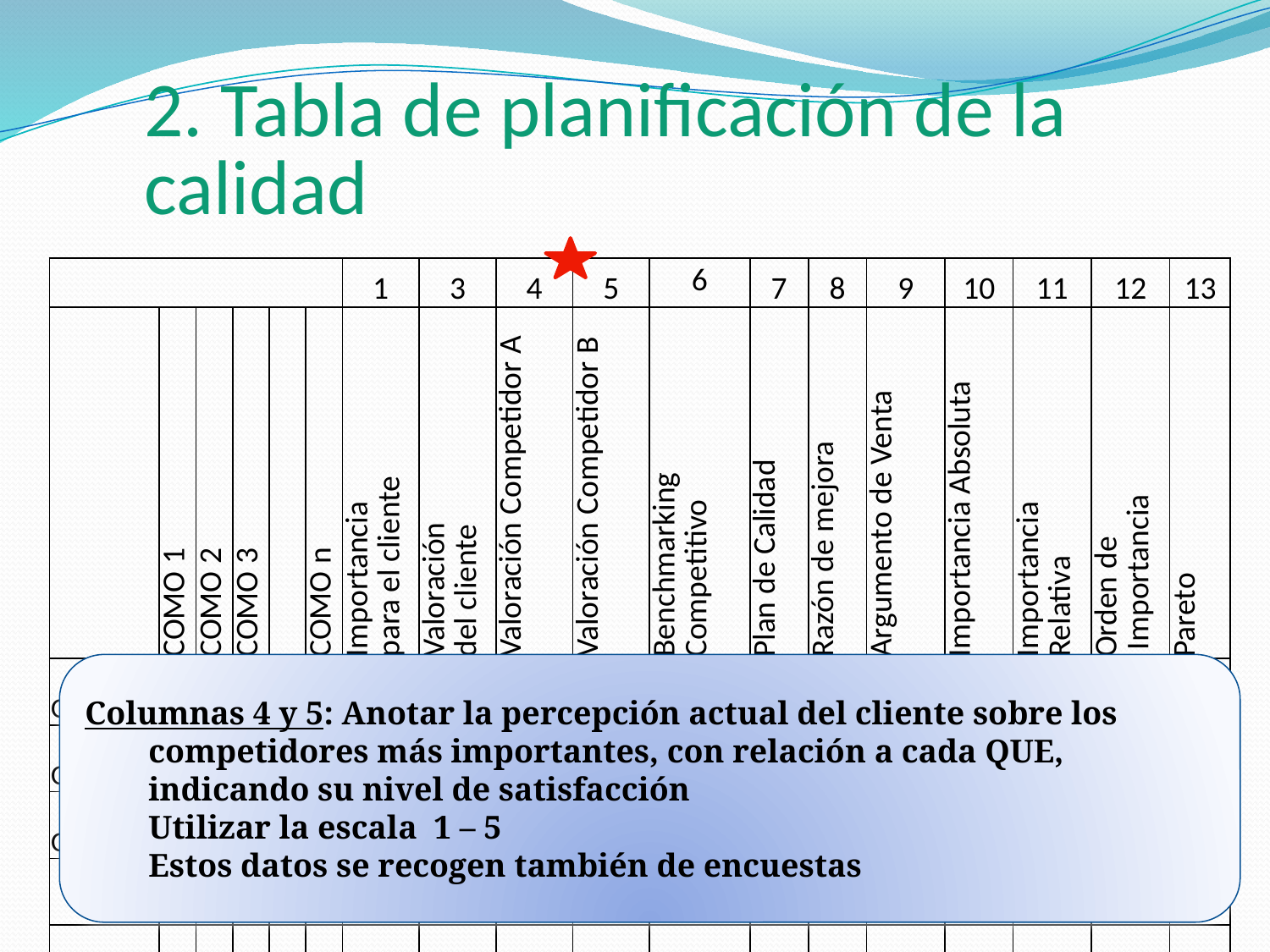

# 2. Tabla de planificación de la calidad

|  |  |  |  |  |  | 1 | 3 | 4 | 5 | 6 | 7 | 8 | 9 | 10 | 11 | 12 | 13 |
| --- | --- | --- | --- | --- | --- | --- | --- | --- | --- | --- | --- | --- | --- | --- | --- | --- | --- |
|  | COMO 1 | COMO 2 | COMO 3 |  | COMO n | Importancia para el cliente | Valoración del cliente | Valoración Competidor A | Valoración Competidor B | Benchmarking Competitivo | Plan de Calidad | Razón de mejora | Argumento de Venta | Importancia Absoluta | Importancia Relativa | Orden de Importancia | Pareto |
| QUE 1 |  |  |  |  |  |  |  |  |  |  |  |  |  |  |  |  |  |
| QUE 2 |  |  |  |  |  |  |  |  |  |  |  |  |  |  |  |  |  |
| QUE 3 |  |  |  |  |  |  |  |  |  |  |  |  |  |  |  |  |  |
|  |  |  |  |  |  |  |  |  |  |  |  |  |  |  |  |  |  |
| QUE m |  |  |  |  |  |  |  |  |  |  |  |  |  |  |  |  |  |
Columnas 4 y 5: Anotar la percepción actual del cliente sobre los competidores más importantes, con relación a cada QUE, indicando su nivel de satisfacción
	Utilizar la escala  1 – 5
	Estos datos se recogen también de encuestas